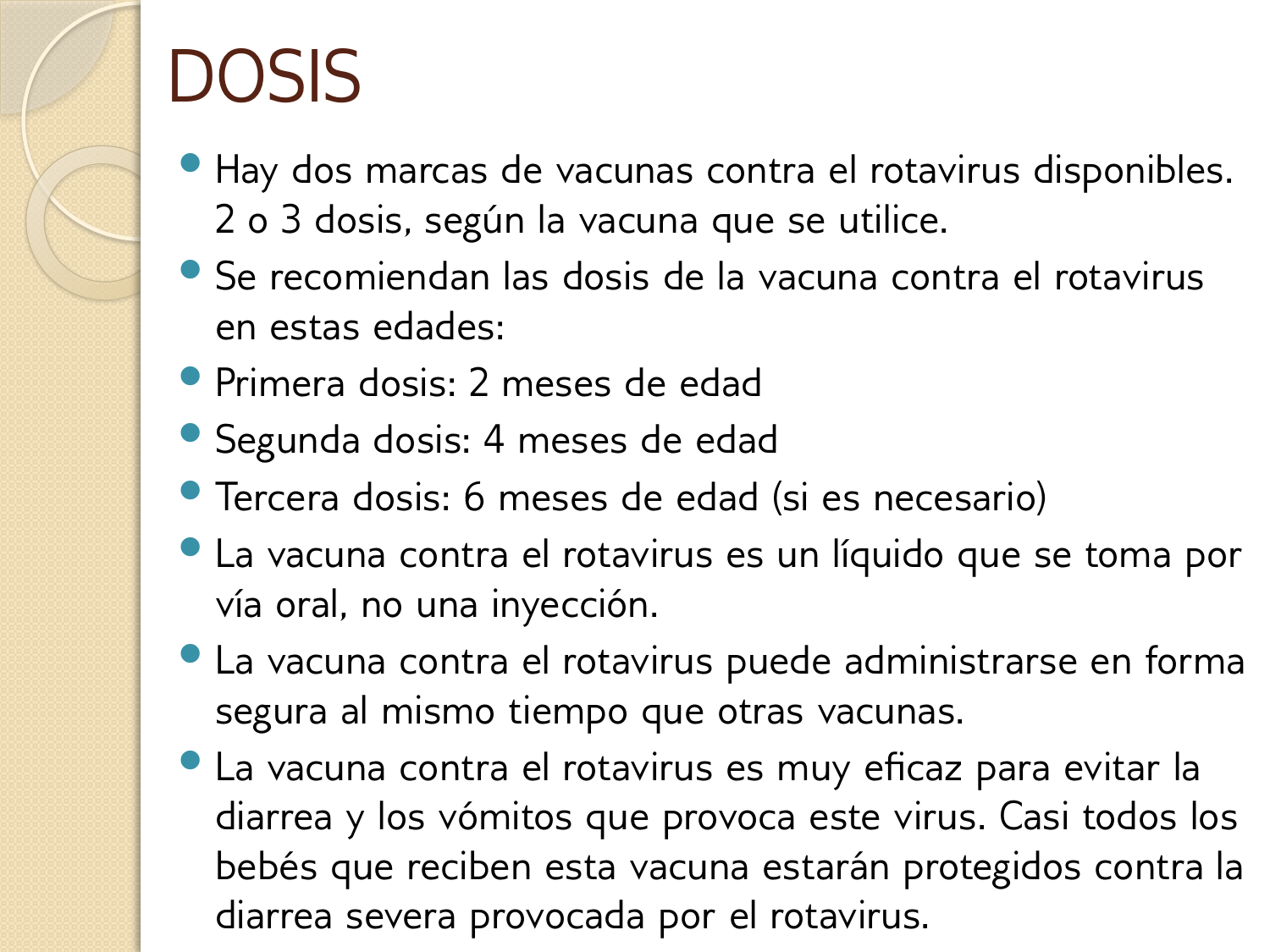

# DOSIS
Hay dos marcas de vacunas contra el rotavirus disponibles. 2 o 3 dosis, según la vacuna que se utilice.
Se recomiendan las dosis de la vacuna contra el rotavirus en estas edades:
Primera dosis: 2 meses de edad
Segunda dosis: 4 meses de edad
Tercera dosis: 6 meses de edad (si es necesario)
La vacuna contra el rotavirus es un líquido que se toma por vía oral, no una inyección.
La vacuna contra el rotavirus puede administrarse en forma segura al mismo tiempo que otras vacunas.
La vacuna contra el rotavirus es muy eficaz para evitar la diarrea y los vómitos que provoca este virus. Casi todos los bebés que reciben esta vacuna estarán protegidos contra la diarrea severa provocada por el rotavirus.